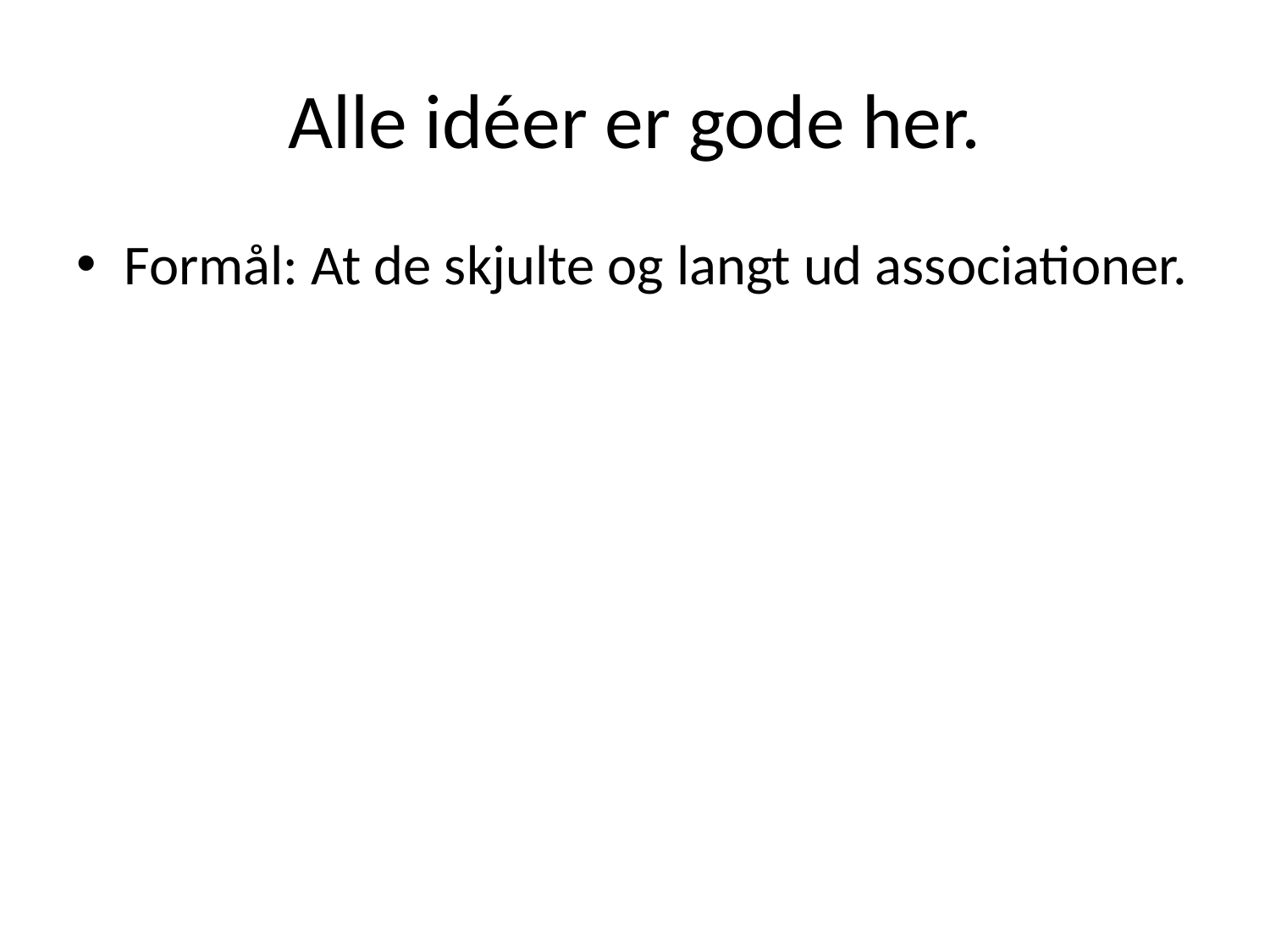

# Alle idéer er gode her.
Formål: At de skjulte og langt ud associationer.